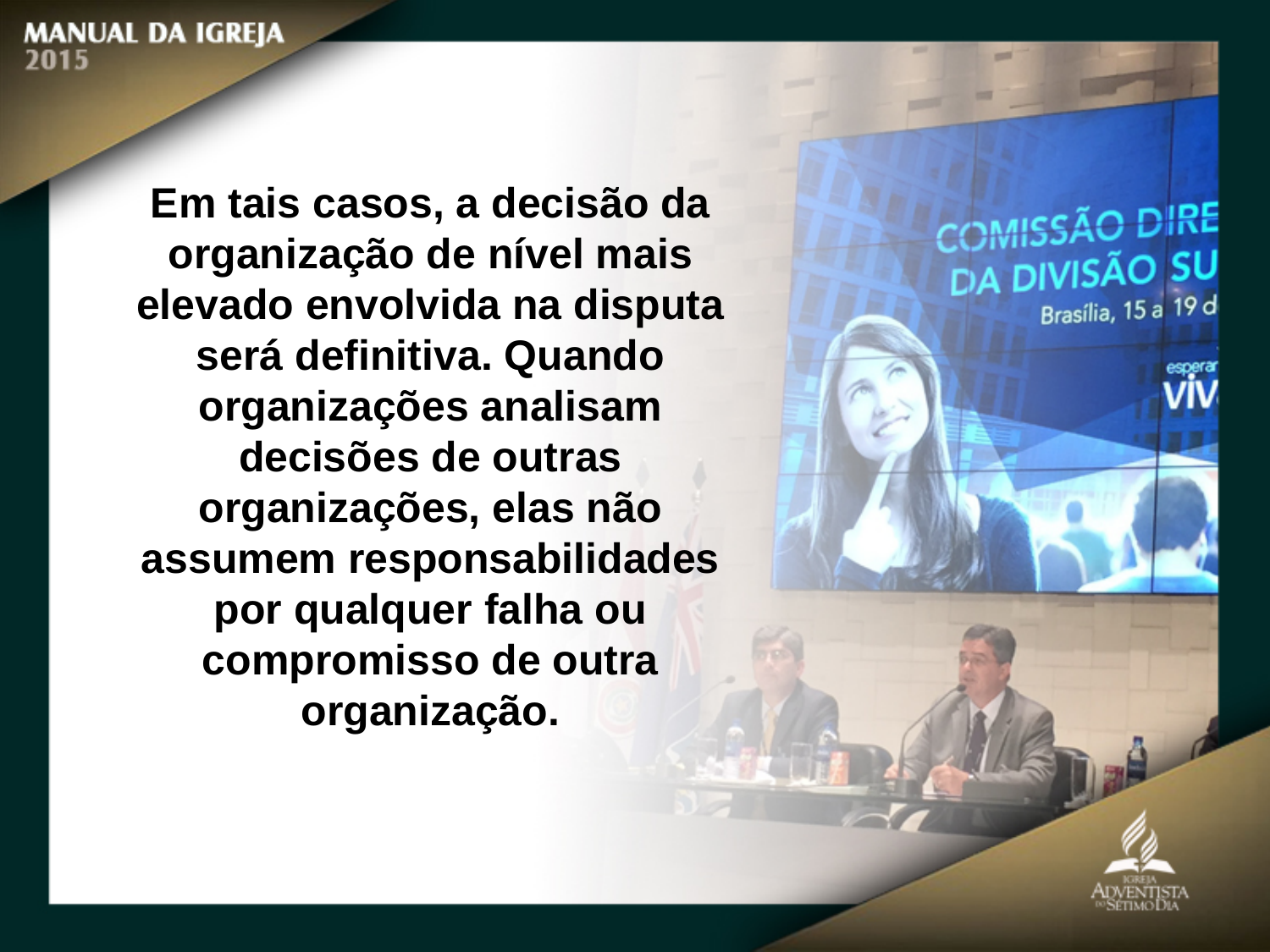

Em tais casos, a decisão da organização de nível mais elevado envolvida na disputa será definitiva. Quando
organizações analisam decisões de outras organizações, elas não assumem responsabilidades
por qualquer falha ou compromisso de outra organização.